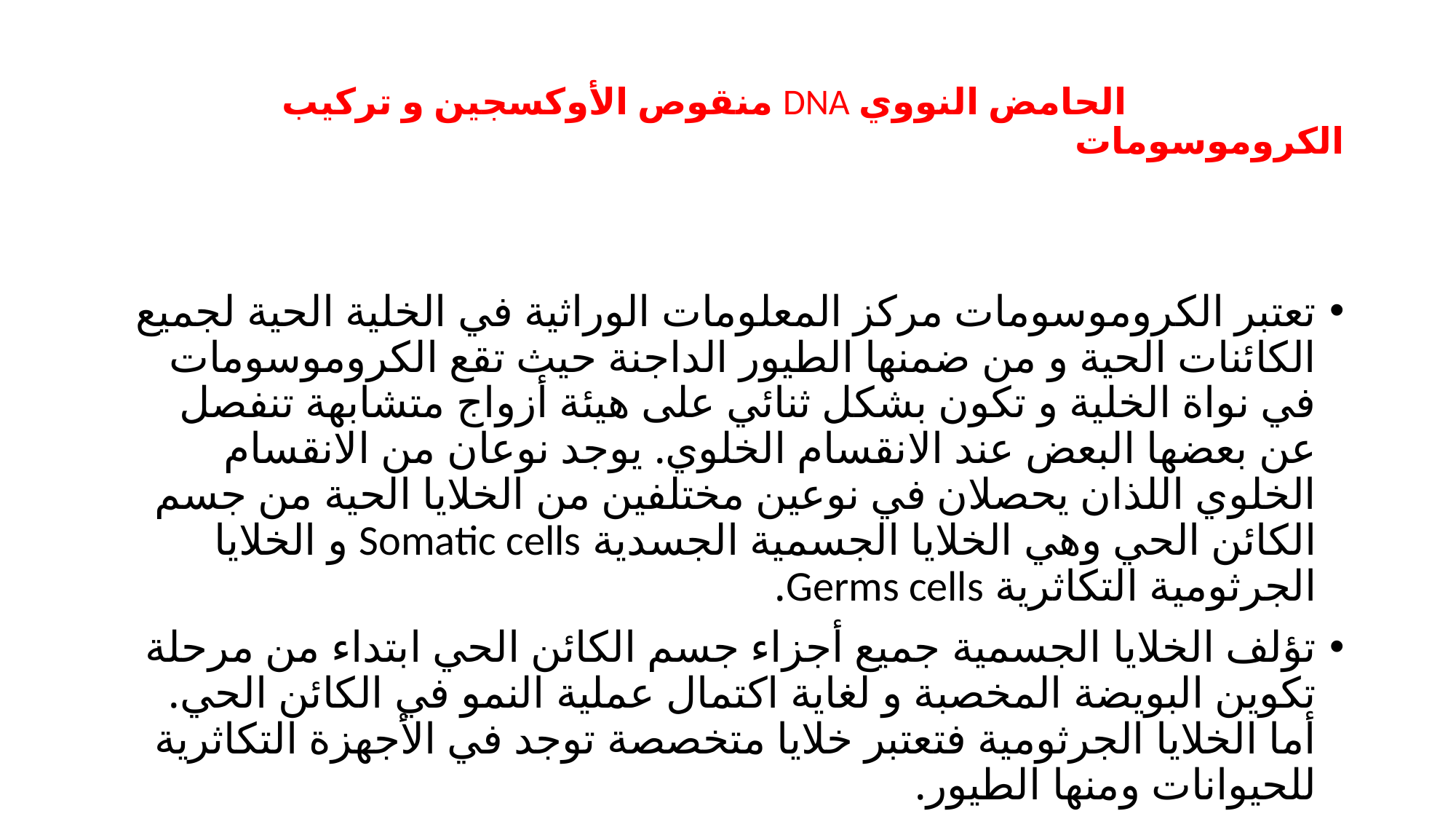

# الحامض النووي DNA منقوص الأوكسجين و تركيب الكروموسومات

تعتبر الكروموسومات مركز المعلومات الوراثية في الخلية الحية لجميع الكائنات الحية و من ضمنها الطيور الداجنة حيث تقع الكروموسومات في نواة الخلية و تكون بشكل ثنائي على هيئة أزواج متشابهة تنفصل عن بعضها البعض عند الانقسام الخلوي. يوجد نوعان من الانقسام الخلوي اللذان يحصلان في نوعين مختلفين من الخلايا الحية من جسم الكائن الحي وهي الخلايا الجسمية الجسدية Somatic cells و الخلايا الجرثومية التكاثرية Germs cells.
تؤلف الخلايا الجسمية جميع أجزاء جسم الكائن الحي ابتداء من مرحلة تكوين البويضة المخصبة و لغاية اكتمال عملية النمو في الكائن الحي. أما الخلايا الجرثومية فتعتبر خلايا متخصصة توجد في الأجهزة التكاثرية للحيوانات ومنها الطيور.